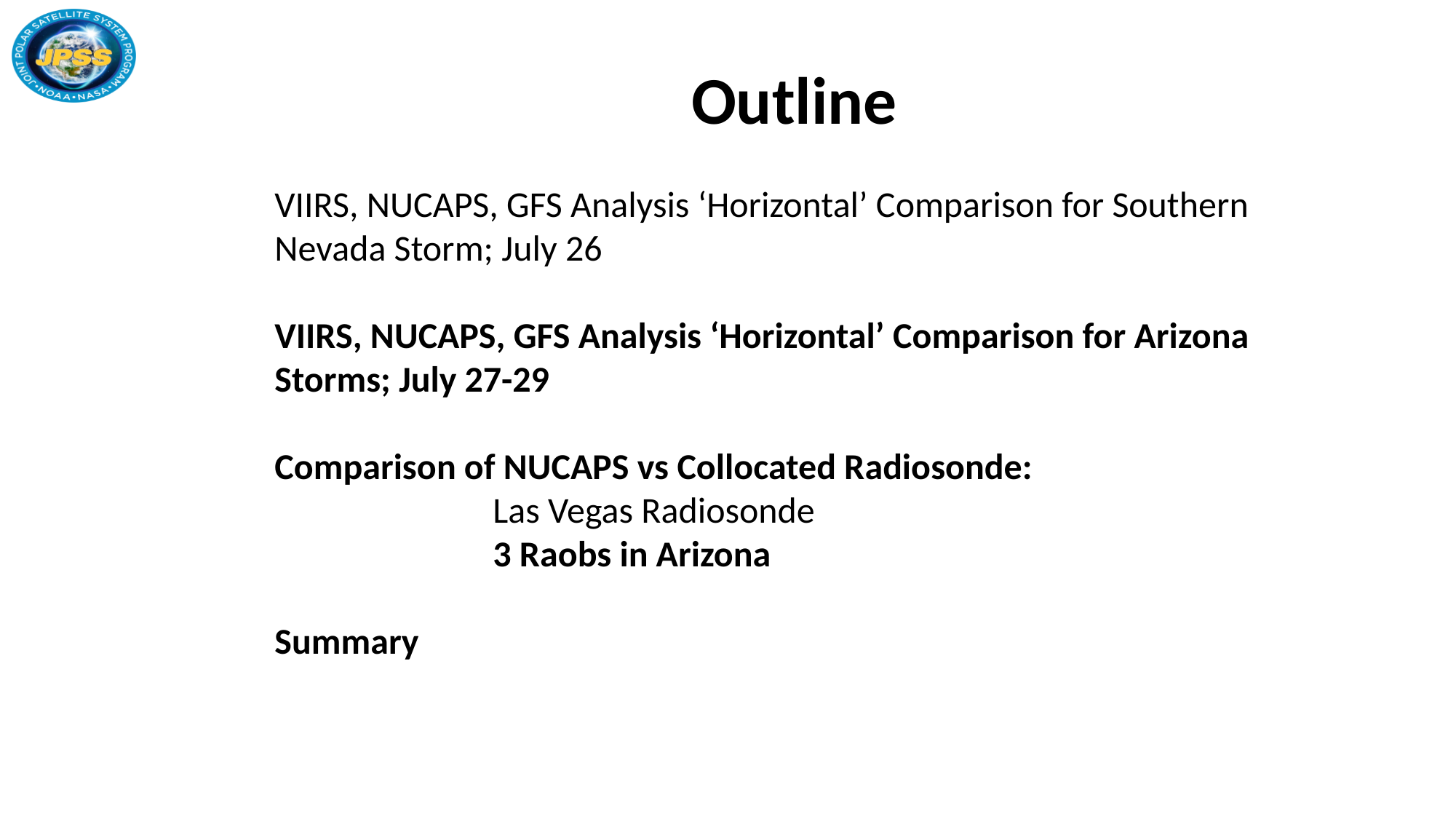

Outline

VIIRS, NUCAPS, GFS Analysis ‘Horizontal’ Comparison for Southern Nevada Storm; July 26

VIIRS, NUCAPS, GFS Analysis ‘Horizontal’ Comparison for Arizona Storms; July 27-29

Comparison of NUCAPS vs Collocated Radiosonde:
		Las Vegas Radiosonde
		3 Raobs in Arizona

Summary